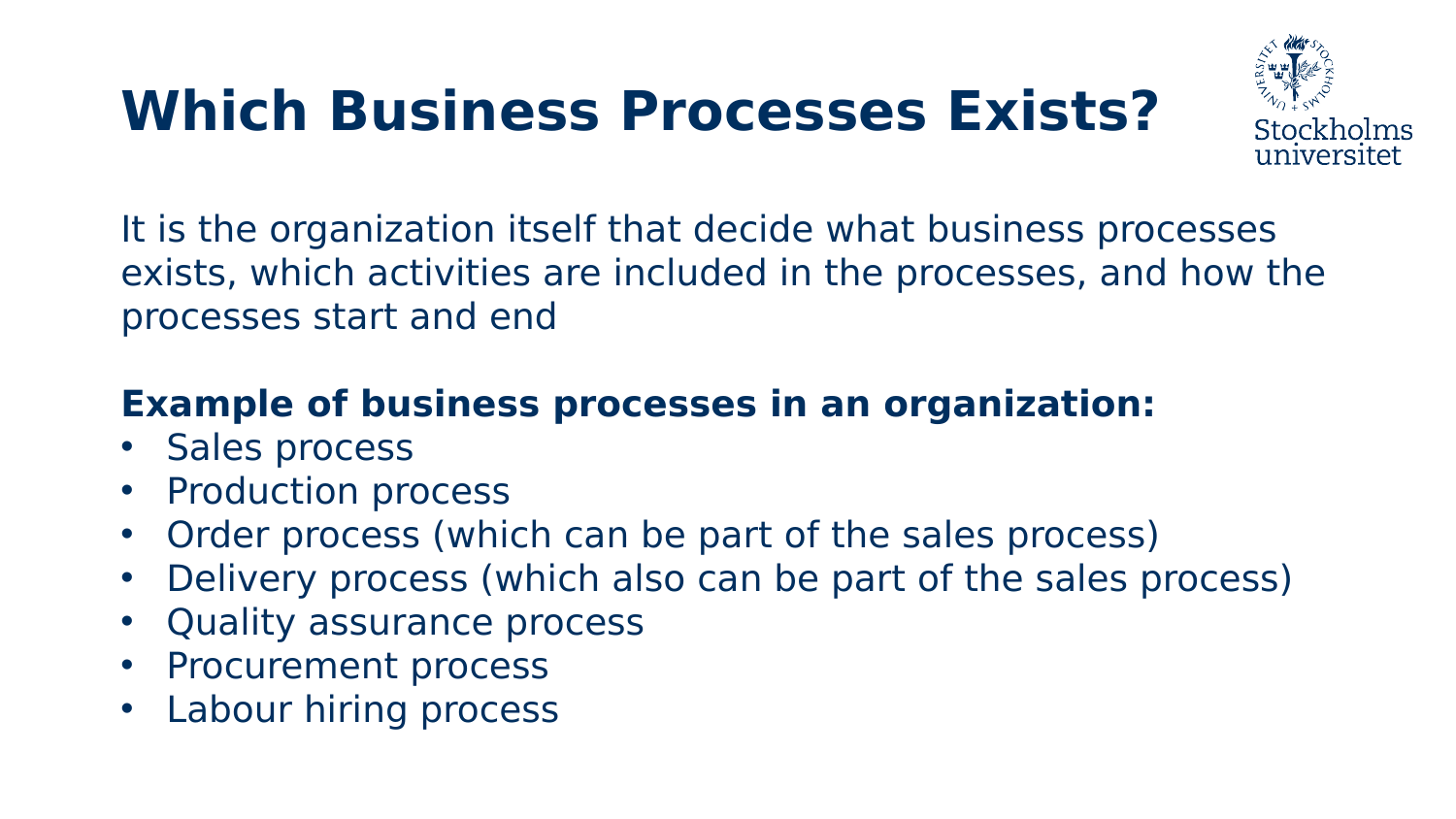

# Which Business Processes Exists?
It is the organization itself that decide what business processes exists, which activities are included in the processes, and how the processes start and end

Example of business processes in an organization:
Sales process
Production process
Order process (which can be part of the sales process)
Delivery process (which also can be part of the sales process)
Quality assurance process
Procurement process
Labour hiring process